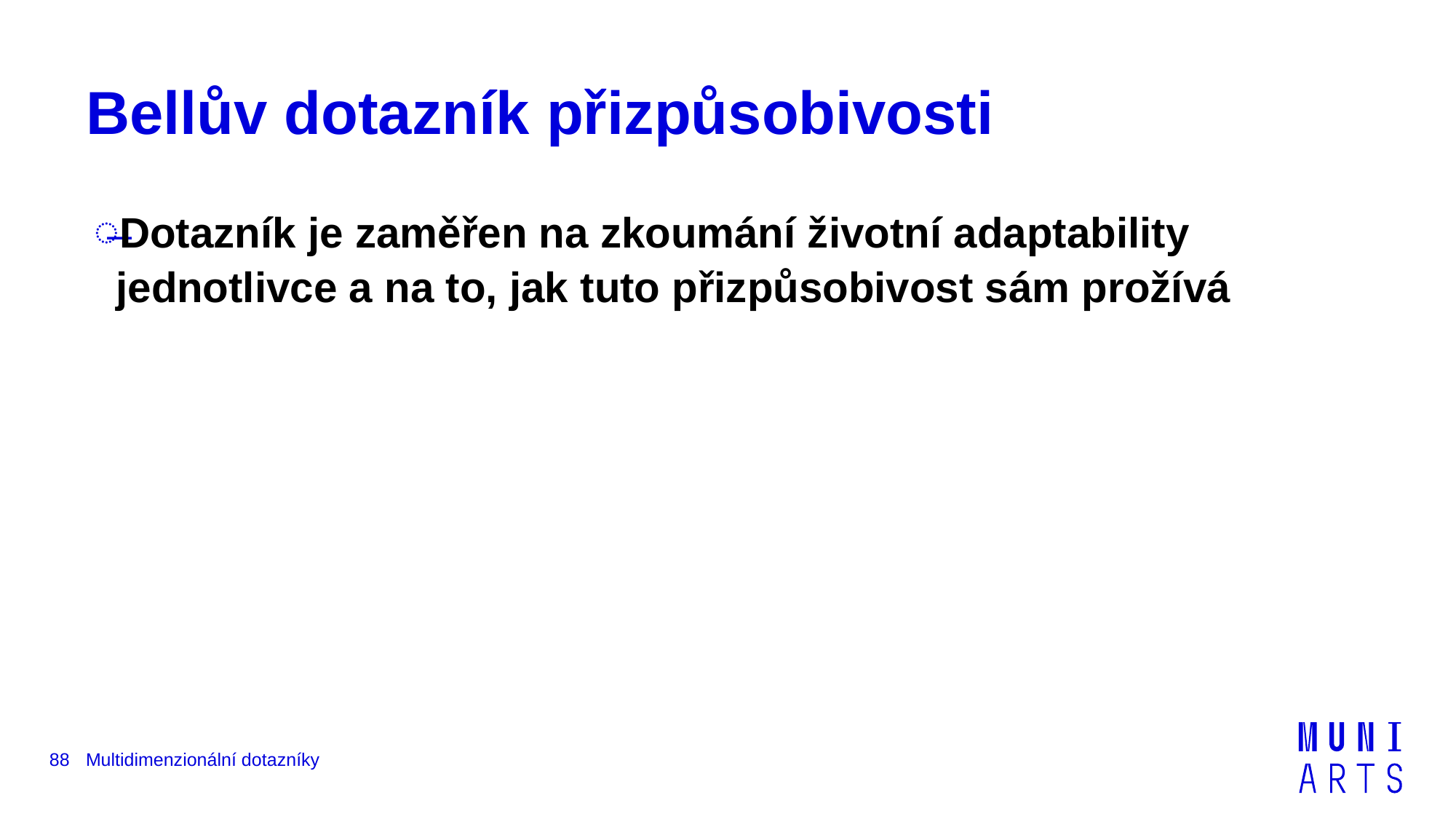

# Bellův dotazník přizpůsobivosti
Dotazník je zaměřen na zkoumání životní adaptability jednotlivce a na to, jak tuto přizpůsobivost sám prožívá
88
Multidimenzionální dotazníky